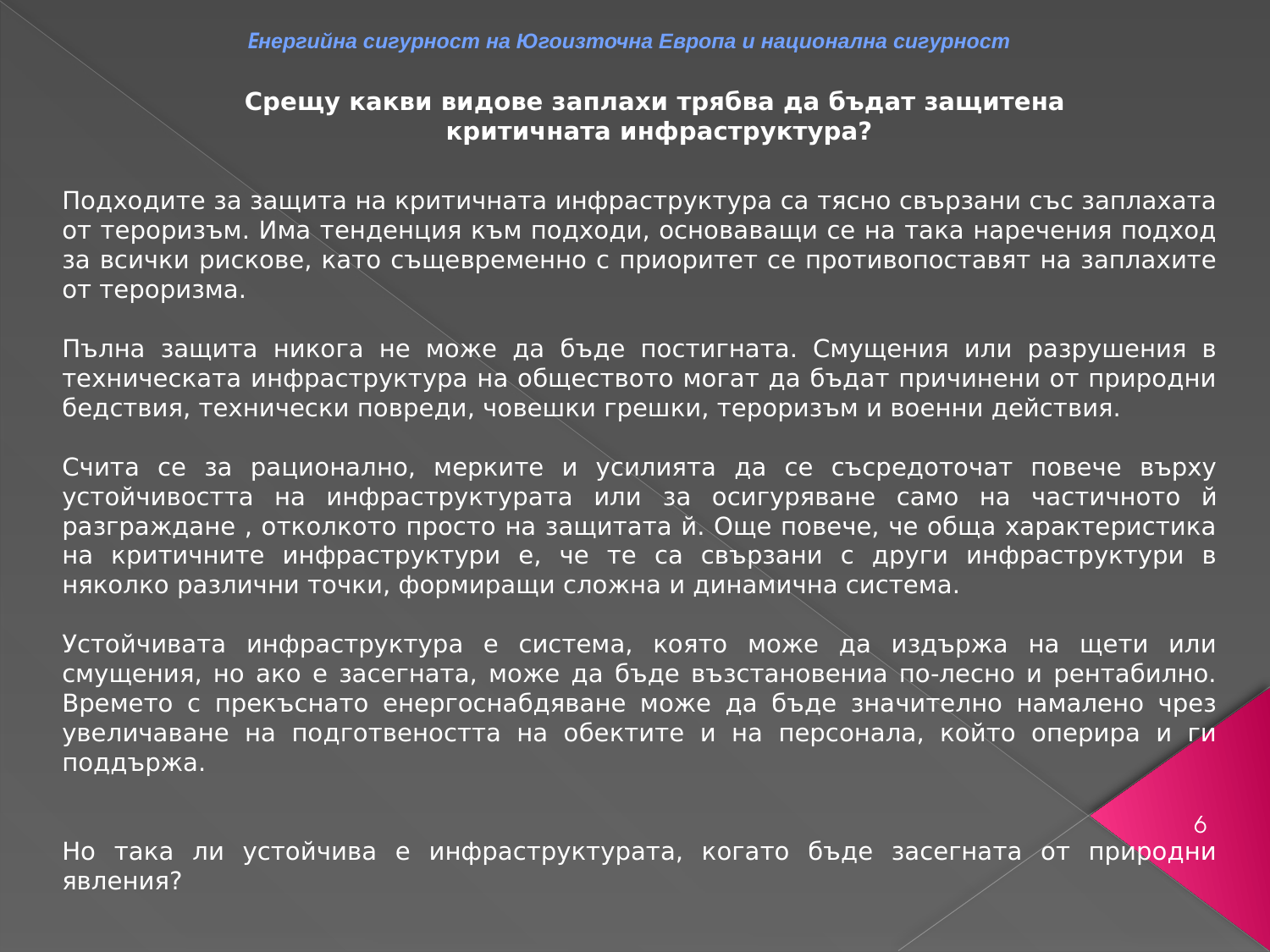

# Eнергийна сигурност на Югоизточна Европа и национална сигурност
Срещу какви видове заплахи трябва да бъдат защитена
 критичната инфраструктура?
Подходите за защита на критичната инфраструктура са тясно свързани със заплахата от тероризъм. Има тенденция към подходи, основаващи се на така наречения подход за всички рискове, като същевременно с приоритет се противопоставят на заплахите от тероризма.

Пълна защита никога не може да бъде постигната. Смущения или разрушения в техническата инфраструктура на обществото могат да бъдат причинени от природни бедствия, технически повреди, човешки грешки, тероризъм и военни действия.

Счита се за рационално, мерките и усилията да се съсредоточат повече върху устойчивостта на инфраструктурата или за осигуряване само на частичното й разграждане , отколкото просто на защитата й. Още повече, че обща характеристика на критичните инфраструктури е, че те са свързани с други инфраструктури в няколко различни точки, формиращи сложна и динамична система.

Устойчивата инфраструктура е система, която може да издържа на щети или смущения, но ако е засегната, може да бъде възстановениа по-лесно и рентабилно. Времето с прекъснато енергоснабдяване може да бъде значително намалено чрез увеличаване на подготвеността на обектите и на персонала, който оперира и ги поддържа.

Но така ли устойчива е инфраструктурата, когато бъде засегната от природни явления?

6